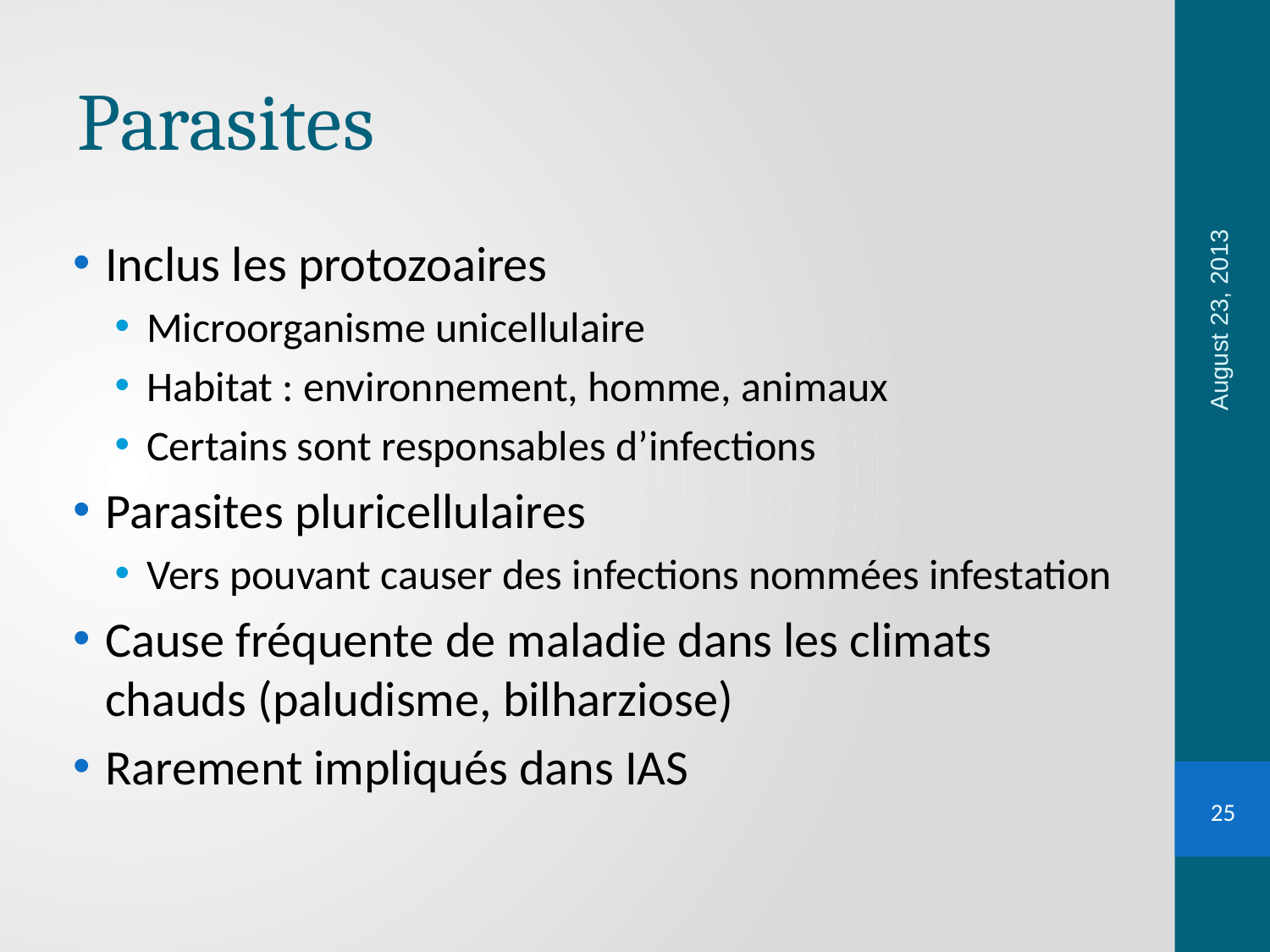

# Parasites
Inclus les protozoaires
Microorganisme unicellulaire
Habitat : environnement, homme, animaux
Certains sont responsables d’infections
Parasites pluricellulaires
Vers pouvant causer des infections nommées infestation
Cause fréquente de maladie dans les climats chauds (paludisme, bilharziose)
Rarement impliqués dans IAS
August 23, 2013
25